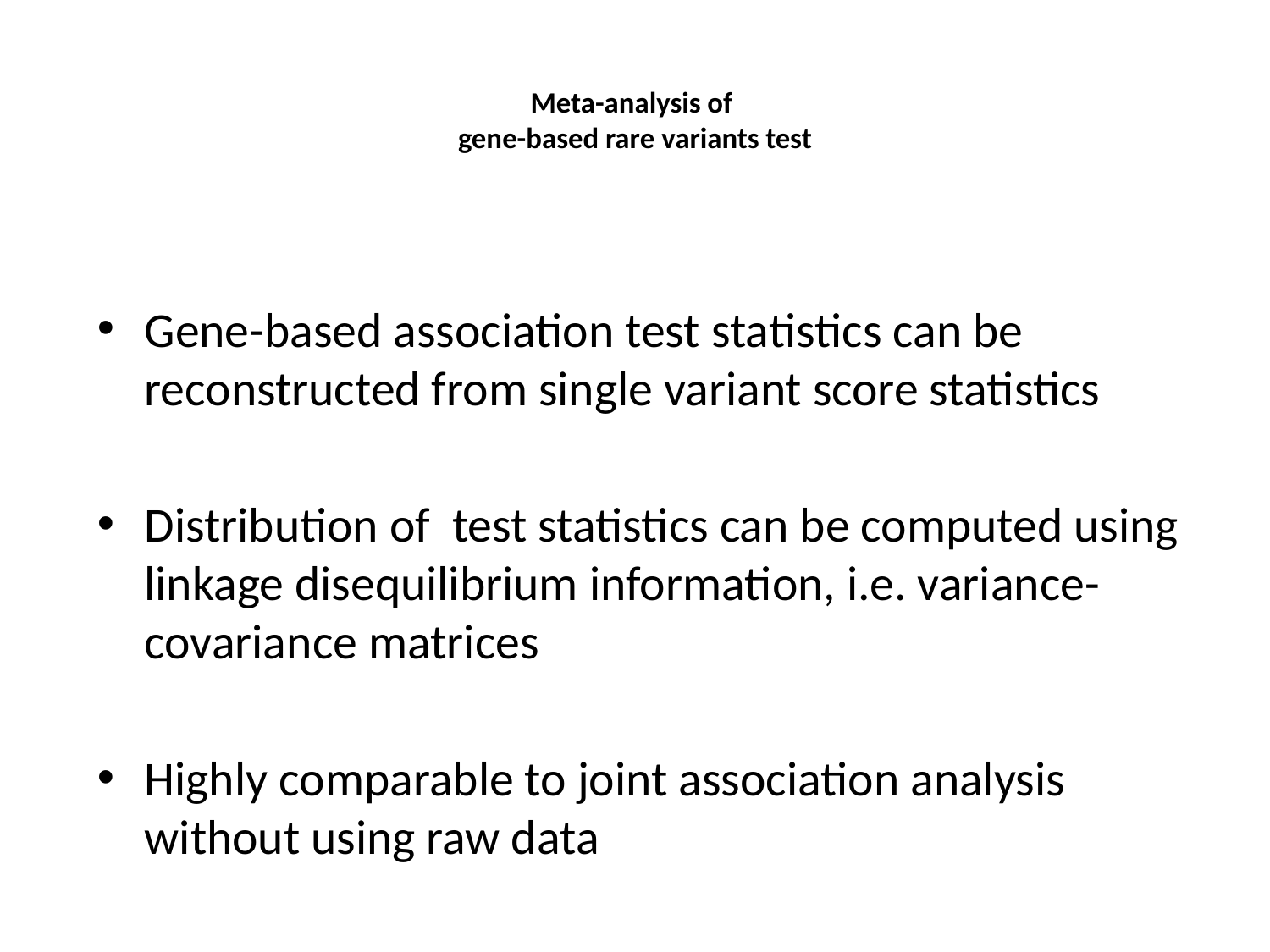

# Meta-analysis of gene-based rare variants test
Gene-based association test statistics can be reconstructed from single variant score statistics

Distribution of  test statistics can be computed using linkage disequilibrium information, i.e. variance-covariance matrices

Highly comparable to joint association analysis without using raw data